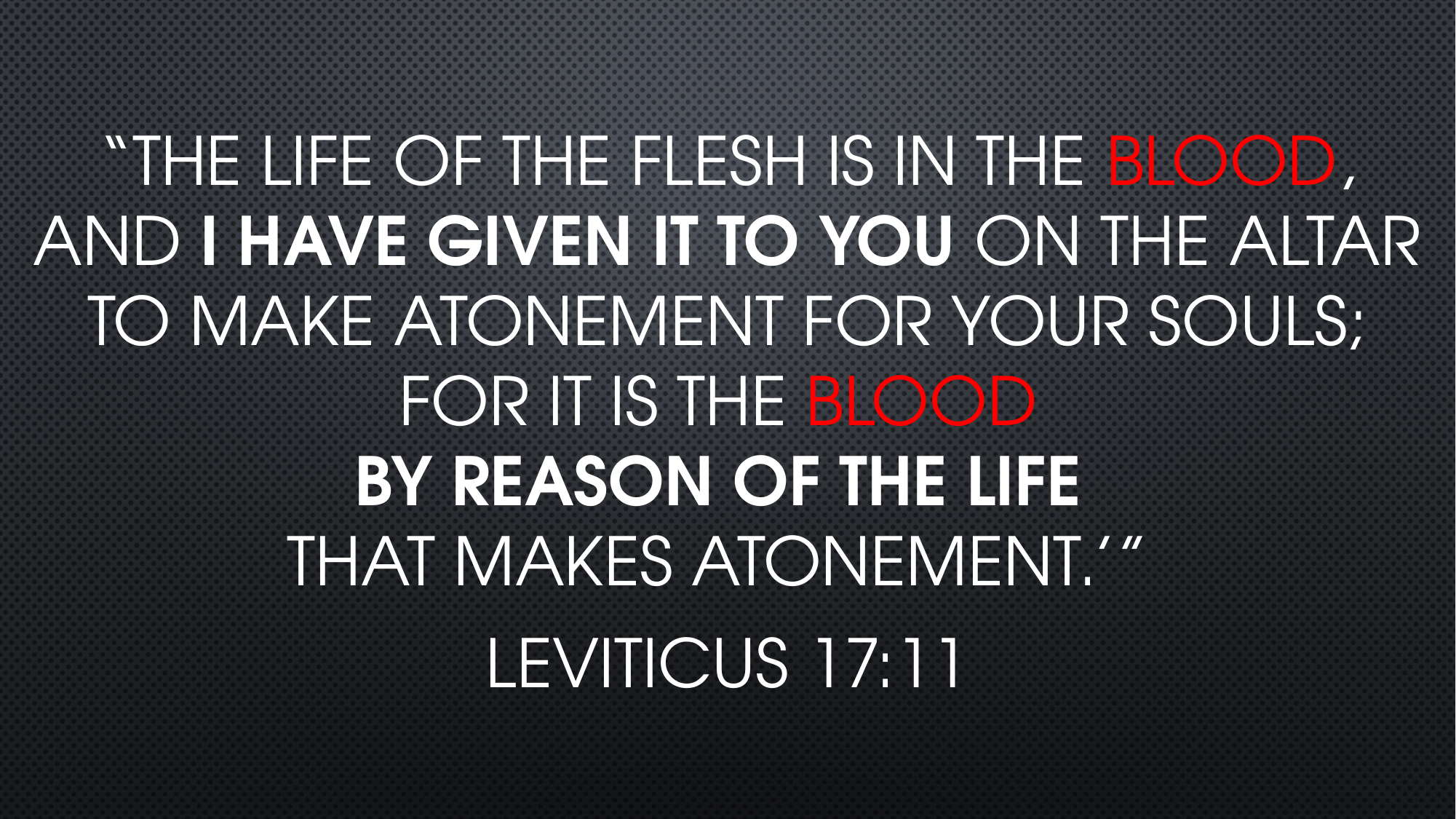

“The life of the flesh is in the blood, and I have given it to you on the altar to make atonement for your souls; for it is the blood
by reason of the life
that makes atonement.’”
Leviticus 17:11